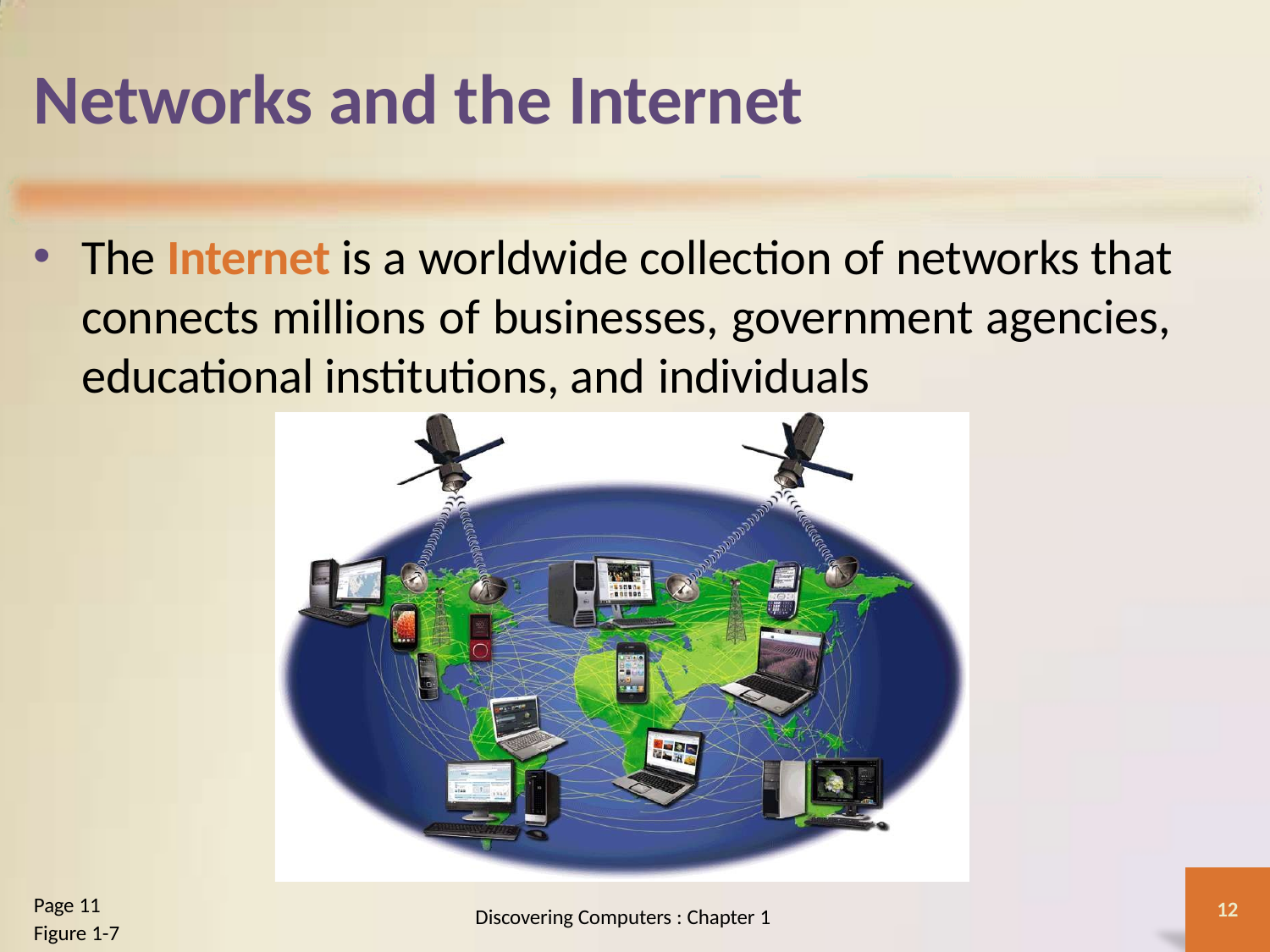

# Networks and the Internet
The Internet is a worldwide collection of networks that  connects millions of businesses, government agencies,  educational institutions, and individuals

Page 11
12
Discovering Computers : Chapter 1
Figure 1-7